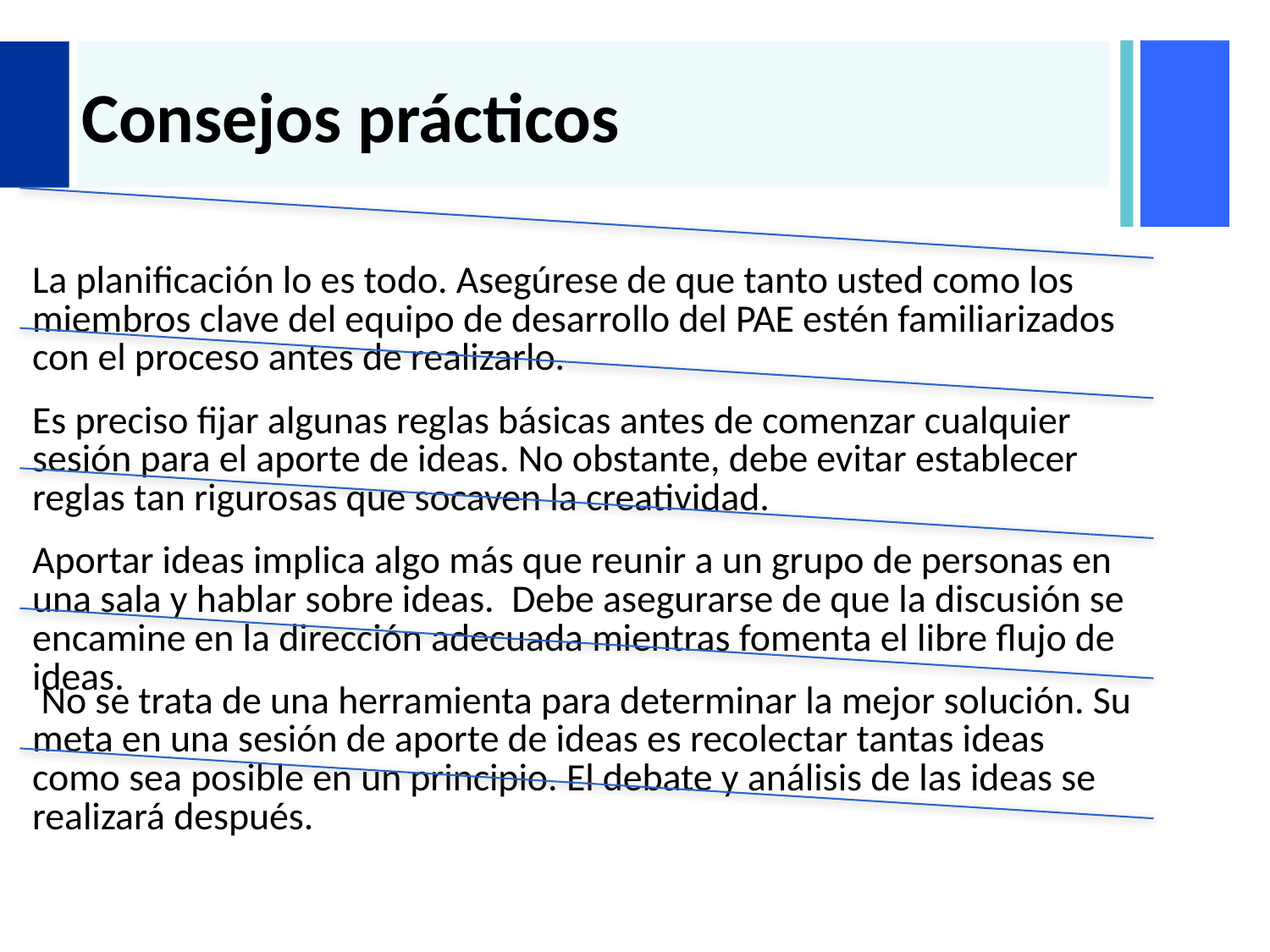

# Consejos prácticos
La planificación lo es todo. Asegúrese de que tanto usted como los miembros clave del equipo de desarrollo del PAE estén familiarizados con el proceso antes de realizarlo.
Es preciso fijar algunas reglas básicas antes de comenzar cualquier sesión para el aporte de ideas. No obstante, debe evitar establecer reglas tan rigurosas que socaven la creatividad.
Aportar ideas implica algo más que reunir a un grupo de personas en una sala y hablar sobre ideas.  Debe asegurarse de que la discusión se encamine en la dirección adecuada mientras fomenta el libre flujo de ideas.
 No se trata de una herramienta para determinar la mejor solución. Su meta en una sesión de aporte de ideas es recolectar tantas ideas como sea posible en un principio. El debate y análisis de las ideas se realizará después.